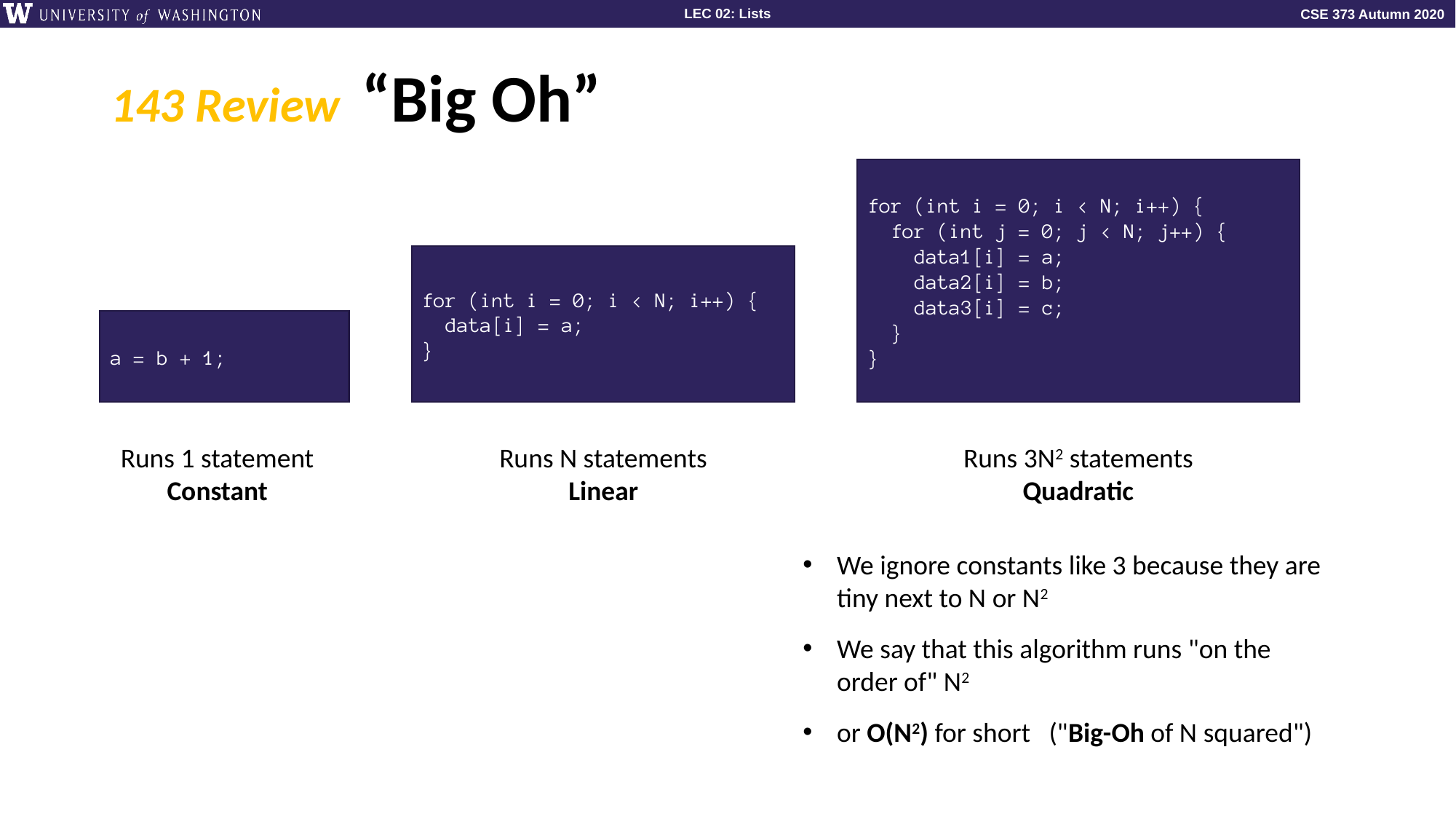

# 143 Review  “Big Oh”
for (int i = 0; i < N; i++) {
  for (int j = 0; j < N; j++) {
    data1[i] = a;
    data2[i] = b;
    data3[i] = c;
  }
}
for (int i = 0; i < N; i++) {
  data[i] = a;
}
a = b + 1;
Runs 1 statement
Constant
Runs N statements
Linear
Runs 3N2 statements
Quadratic
We ignore constants like 3 because they are tiny next to N or N2
We say that this algorithm runs "on the order of" N2
or O(N2) for short   ("Big-Oh of N squared")